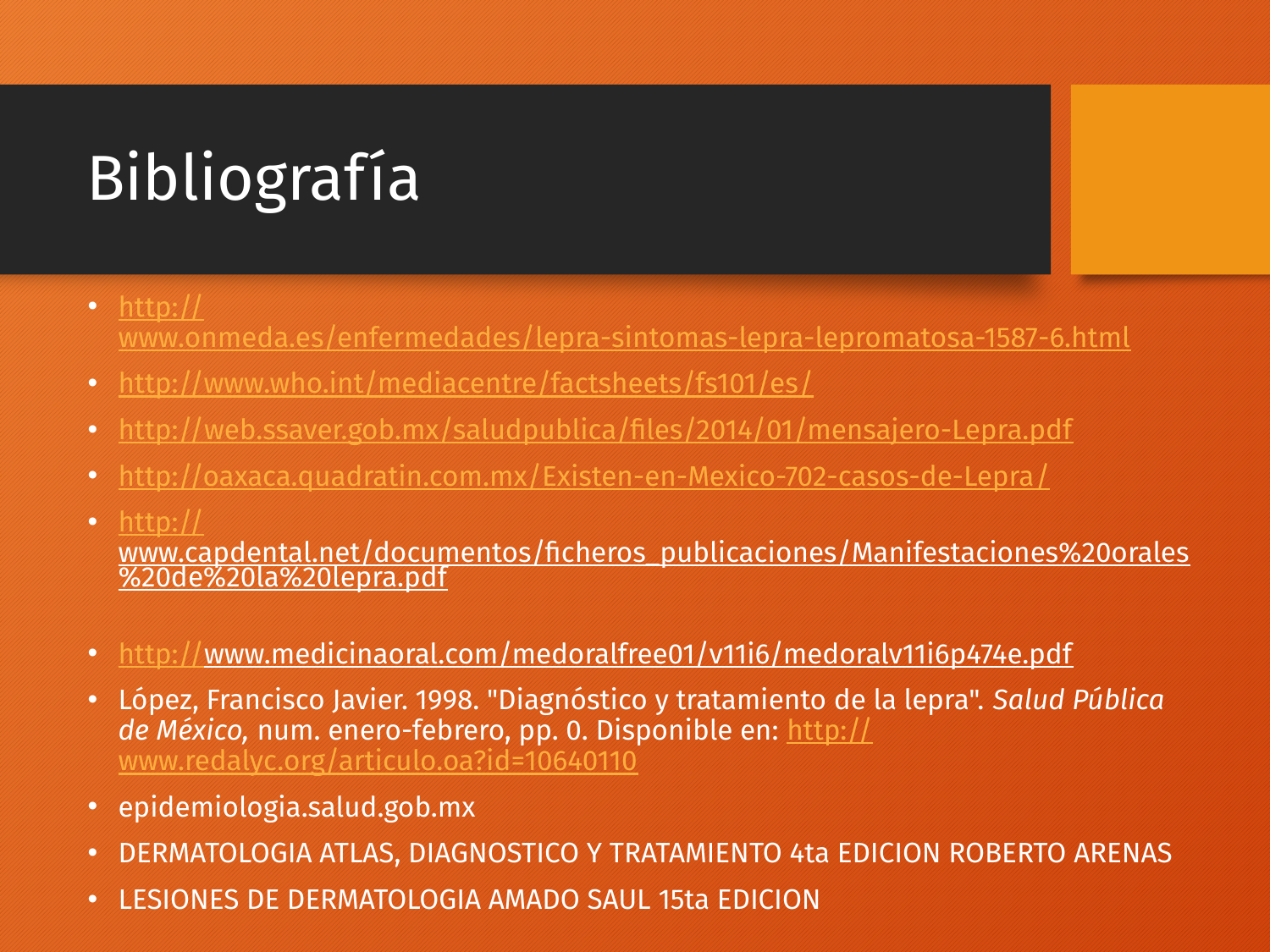

# Bibliografía
http://www.onmeda.es/enfermedades/lepra-sintomas-lepra-lepromatosa-1587-6.html
http://www.who.int/mediacentre/factsheets/fs101/es/
http://web.ssaver.gob.mx/saludpublica/files/2014/01/mensajero-Lepra.pdf
http://oaxaca.quadratin.com.mx/Existen-en-Mexico-702-casos-de-Lepra/
http://www.capdental.net/documentos/ficheros_publicaciones/Manifestaciones%20orales%20de%20la%20lepra.pdf
http://www.medicinaoral.com/medoralfree01/v11i6/medoralv11i6p474e.pdf
López, Francisco Javier. 1998. "Diagnóstico y tratamiento de la lepra". Salud Pública de México, num. enero-febrero, pp. 0. Disponible en: http://www.redalyc.org/articulo.oa?id=10640110
epidemiologia.salud.gob.mx
DERMATOLOGIA ATLAS, DIAGNOSTICO Y TRATAMIENTO 4ta EDICION ROBERTO ARENAS
LESIONES DE DERMATOLOGIA AMADO SAUL 15ta EDICION